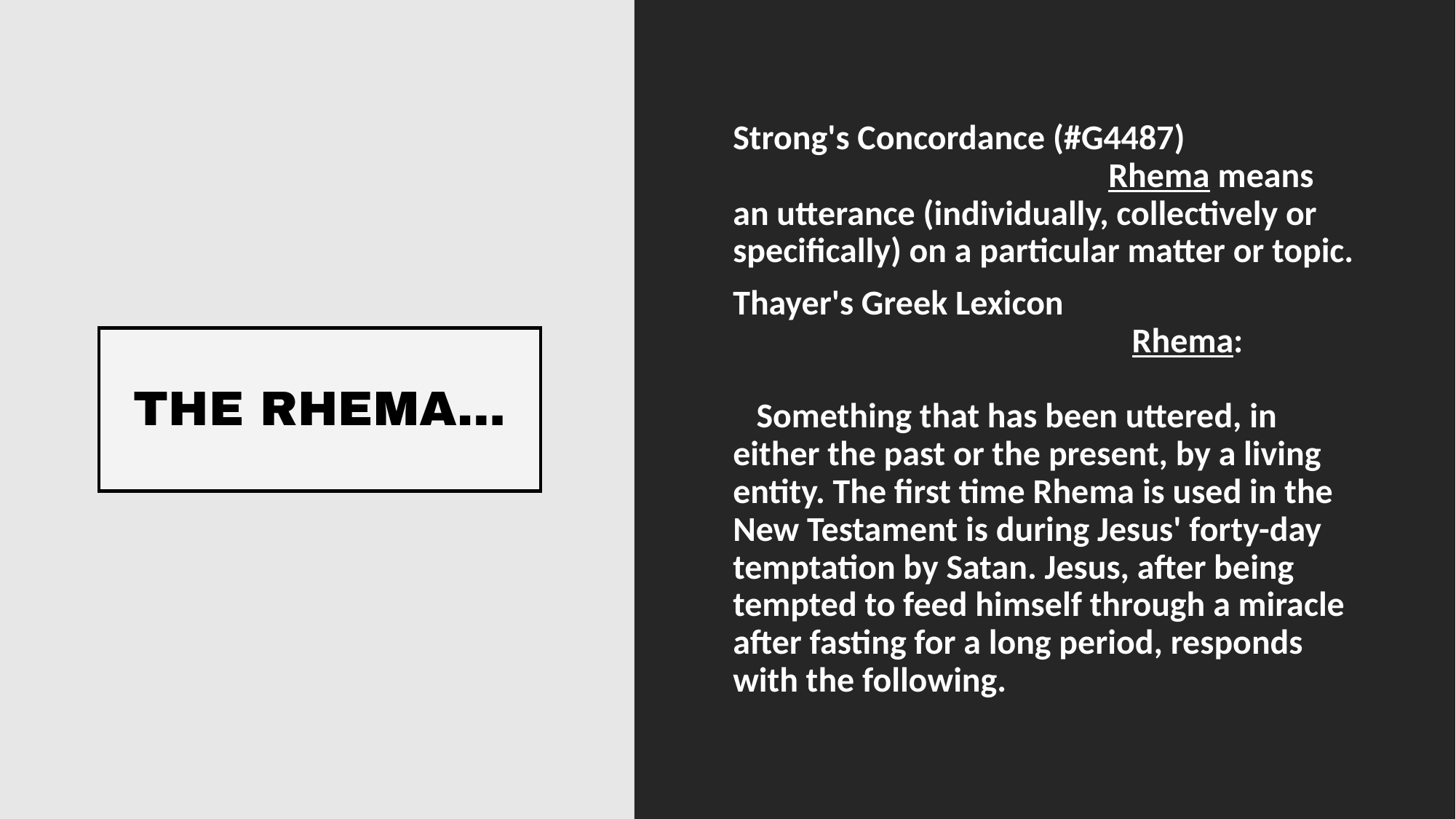

Strong's Concordance (#G4487)                                                                      Rhema means an utterance (individually, collectively or specifically) on a particular matter or topic.
Thayer's Greek Lexicon                                                                                         Rhema:                                                                                                  Something that has been uttered, in either the past or the present, by a living entity. The first time Rhema is used in the New Testament is during Jesus' forty-day temptation by Satan. Jesus, after being tempted to feed himself through a miracle after fasting for a long period, responds with the following.
# THE RHEMA…